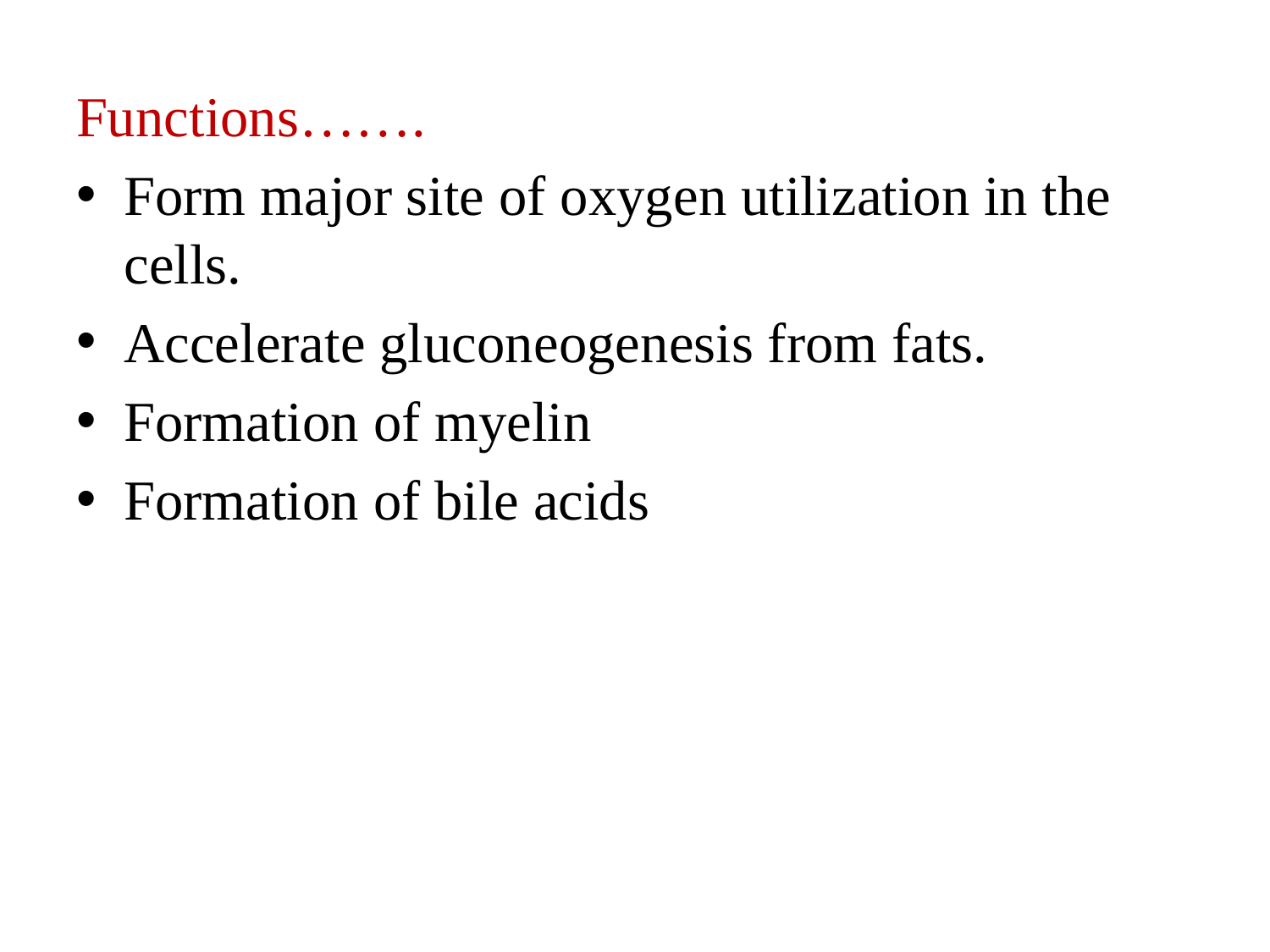

Functions…….
Form major site of oxygen utilization in the cells.
Accelerate gluconeogenesis from fats.
Formation of myelin
Formation of bile acids